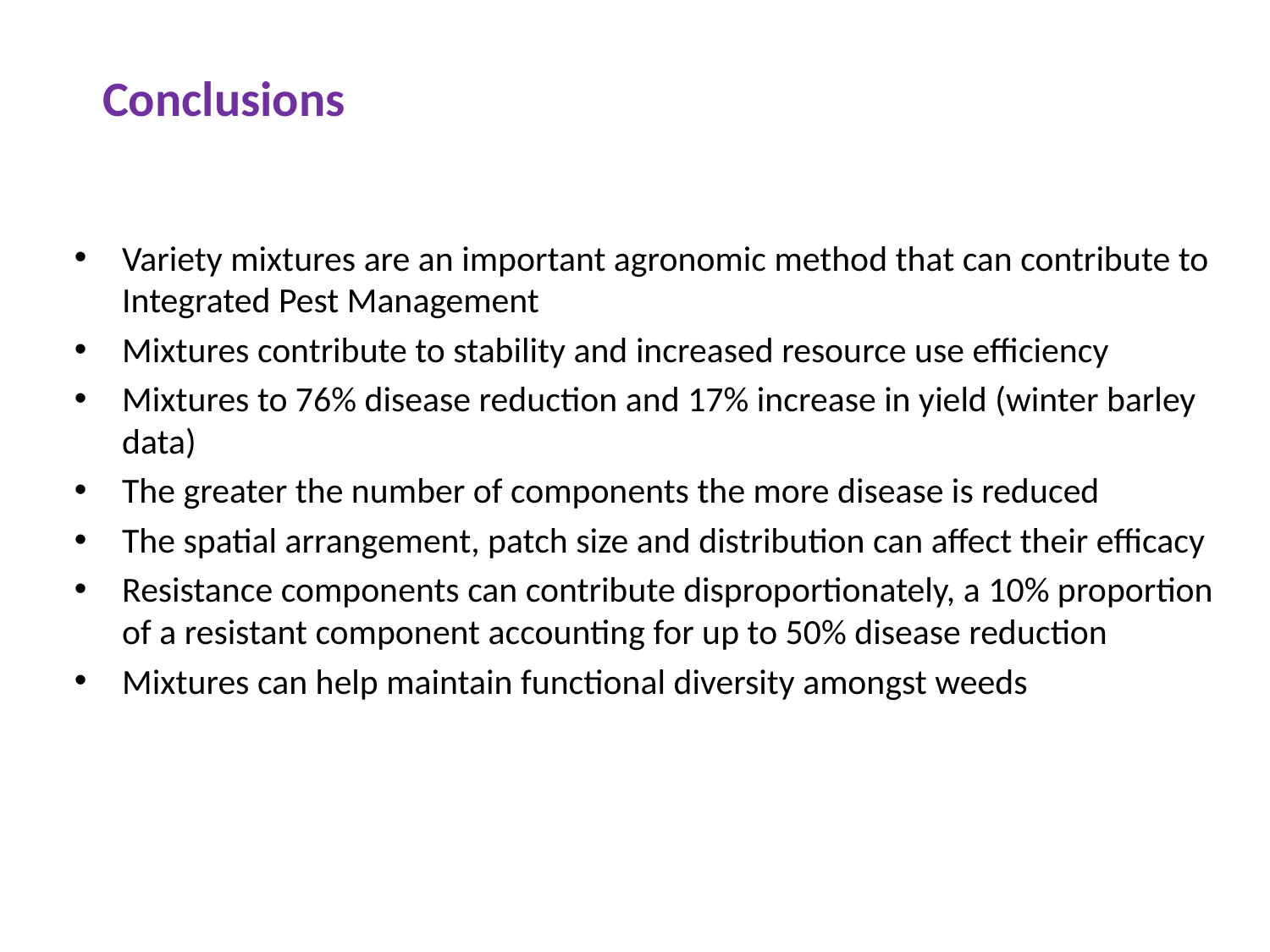

Conclusions
Variety mixtures are an important agronomic method that can contribute to Integrated Pest Management
Mixtures contribute to stability and increased resource use efficiency
Mixtures to 76% disease reduction and 17% increase in yield (winter barley data)
The greater the number of components the more disease is reduced
The spatial arrangement, patch size and distribution can affect their efficacy
Resistance components can contribute disproportionately, a 10% proportion of a resistant component accounting for up to 50% disease reduction
Mixtures can help maintain functional diversity amongst weeds